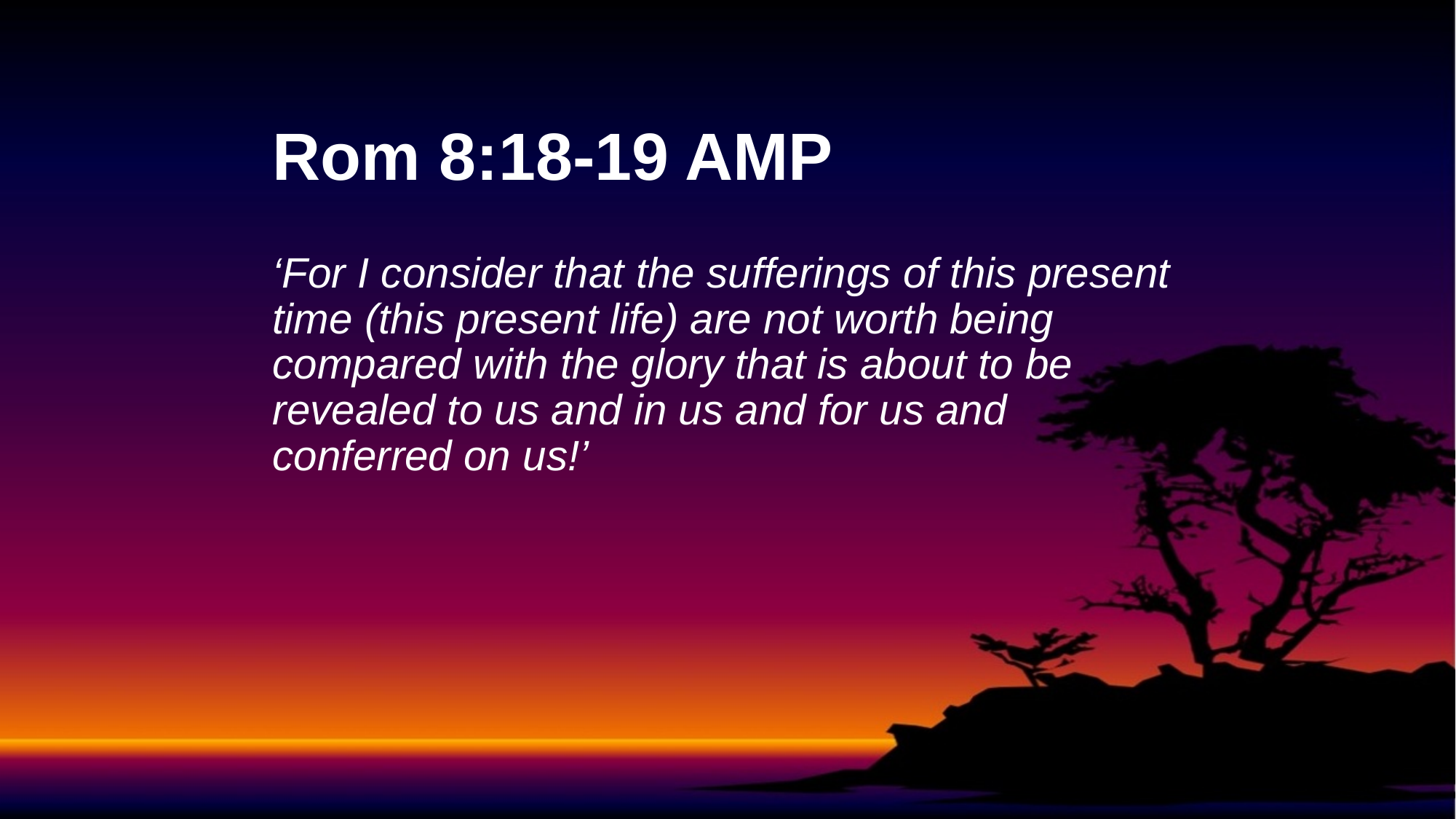

# Rom 8:18-19 AMP
‘For I consider that the sufferings of this present time (this present life) are not worth being compared with the glory that is about to be revealed to us and in us and for us and conferred on us!’